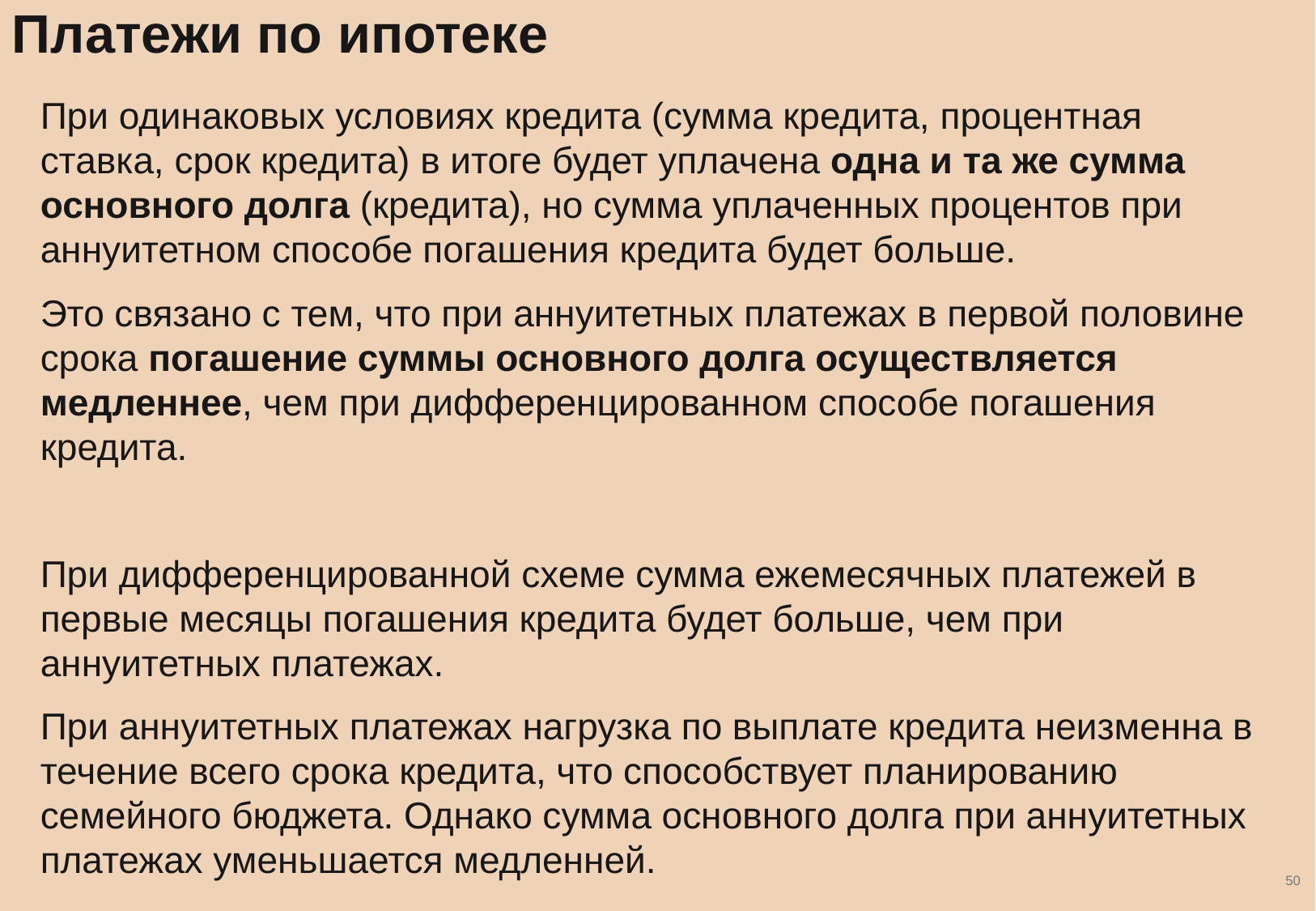

Платежи по ипотеке
При одинаковых условиях кредита (сумма кредита, процентная ставка, срок кредита) в итоге будет уплачена одна и та же сумма основного долга (кредита), но сумма уплаченных процентов при аннуитетном способе погашения кредита будет больше.
Это связано с тем, что при аннуитетных платежах в первой половине срока погашение суммы основного долга осуществляется медленнее, чем при дифференцированном способе погашения кредита.

При дифференцированной схеме сумма ежемесячных платежей в первые месяцы погашения кредита будет больше, чем при аннуитетных платежах.
При аннуитетных платежах нагрузка по выплате кредита неизменна в течение всего срока кредита, что способствует планированию семейного бюджета. Однако сумма основного долга при аннуитетных платежах уменьшается медленней.
50